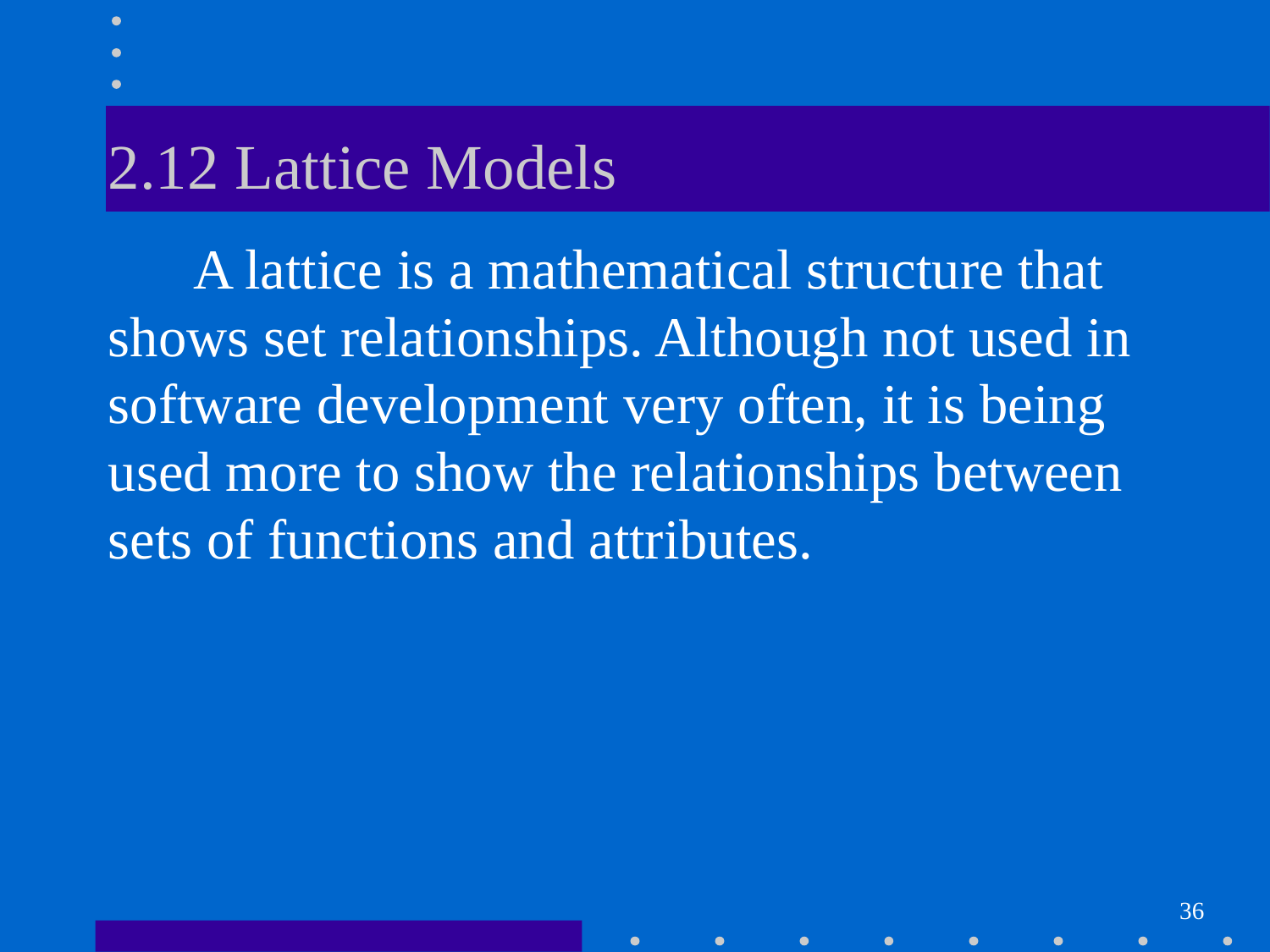

# 2.12 Lattice Models
      A lattice is a mathematical structure that shows set relationships. Although not used in software development very often, it is being used more to show the relationships between sets of functions and attributes.